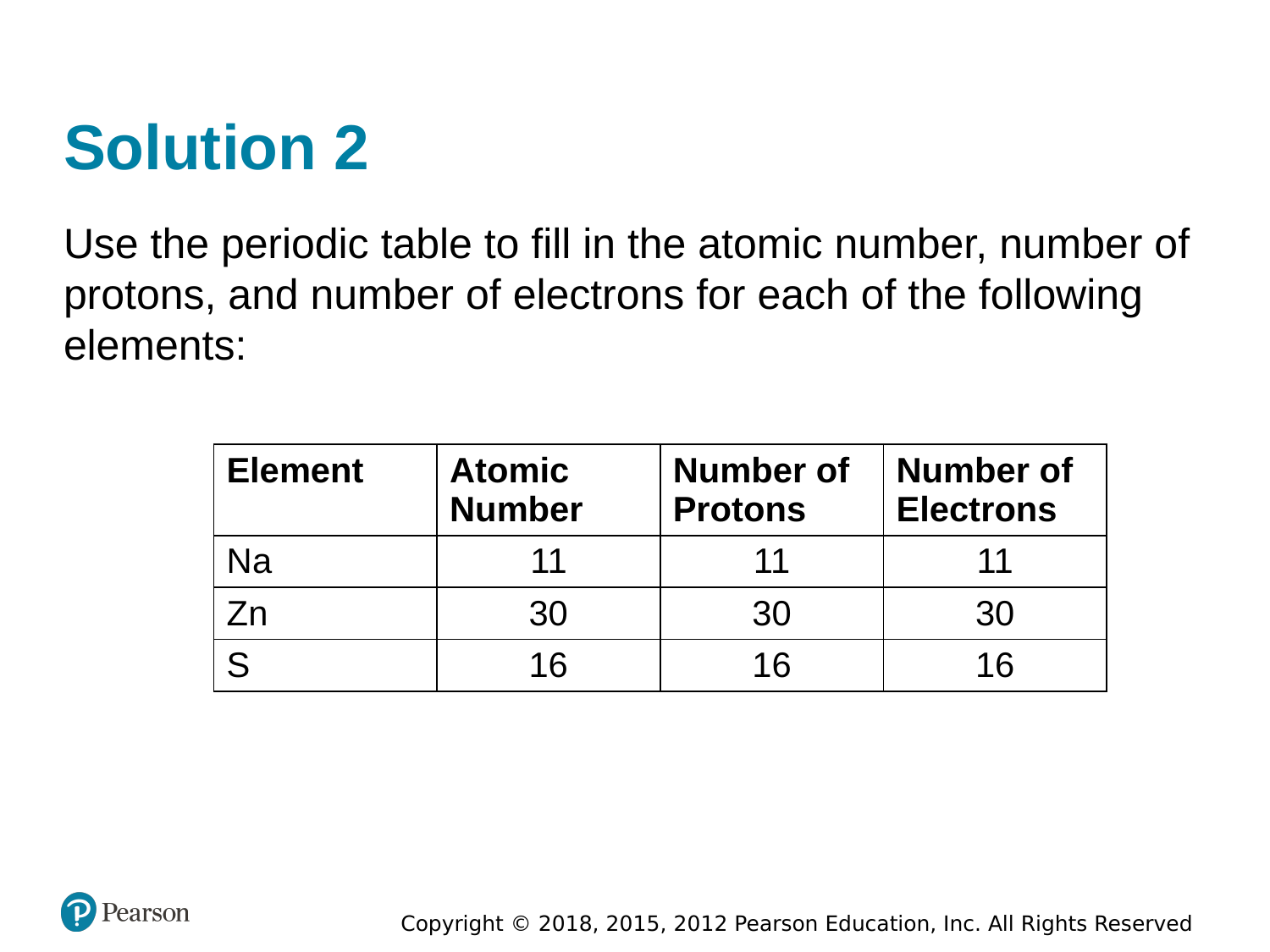

# Solution 2
Use the periodic table to fill in the atomic number, number of protons, and number of electrons for each of the following elements:
| Element | Atomic Number | Number of Protons | Number of Electrons |
| --- | --- | --- | --- |
| N a | 11 | 11 | 11 |
| Z n | 30 | 30 | 30 |
| S | 16 | 16 | 16 |